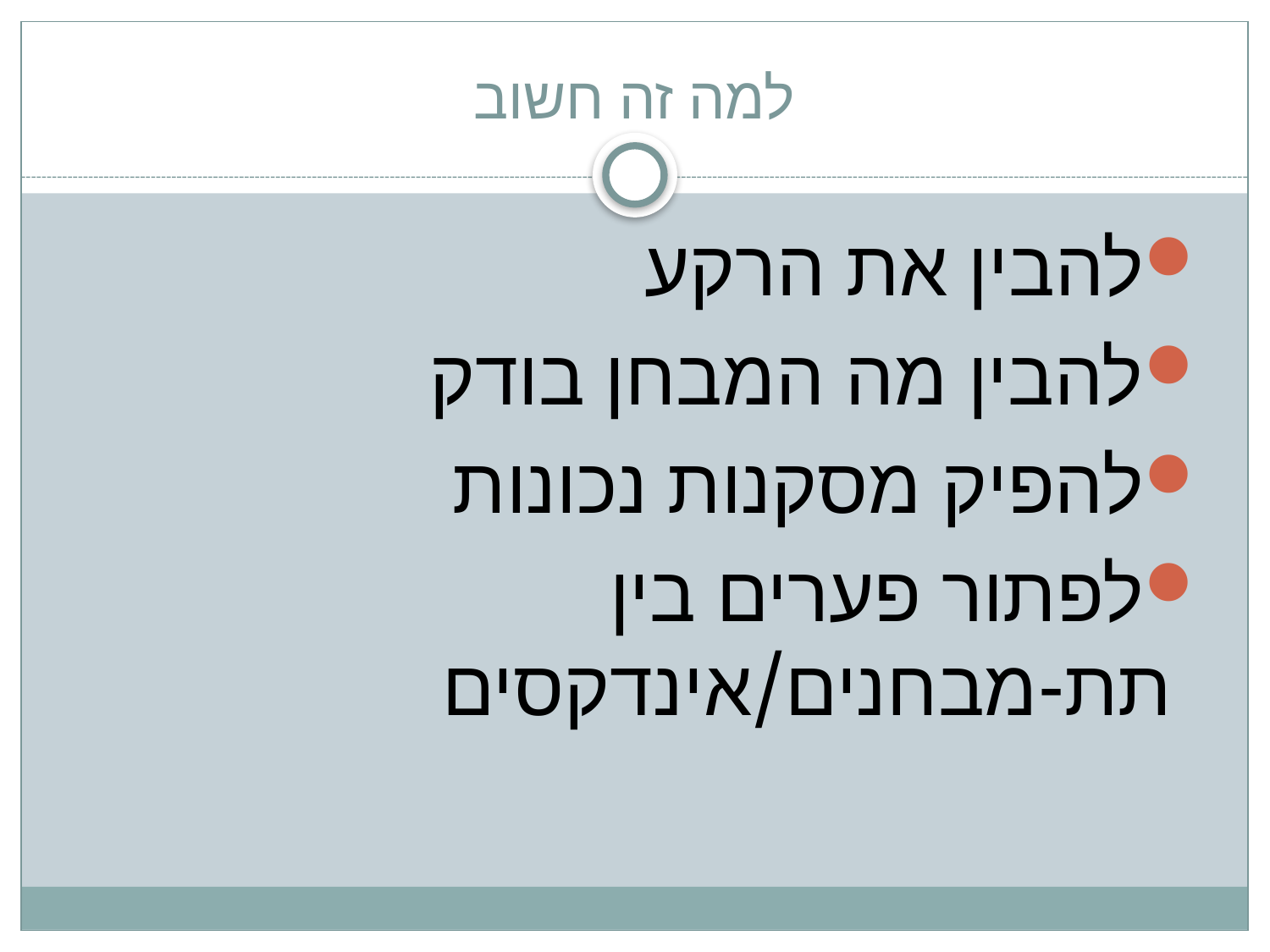

# למה זה חשוב
להבין את הרקע
להבין מה המבחן בודק
להפיק מסקנות נכונות
לפתור פערים בין תת-מבחנים/אינדקסים